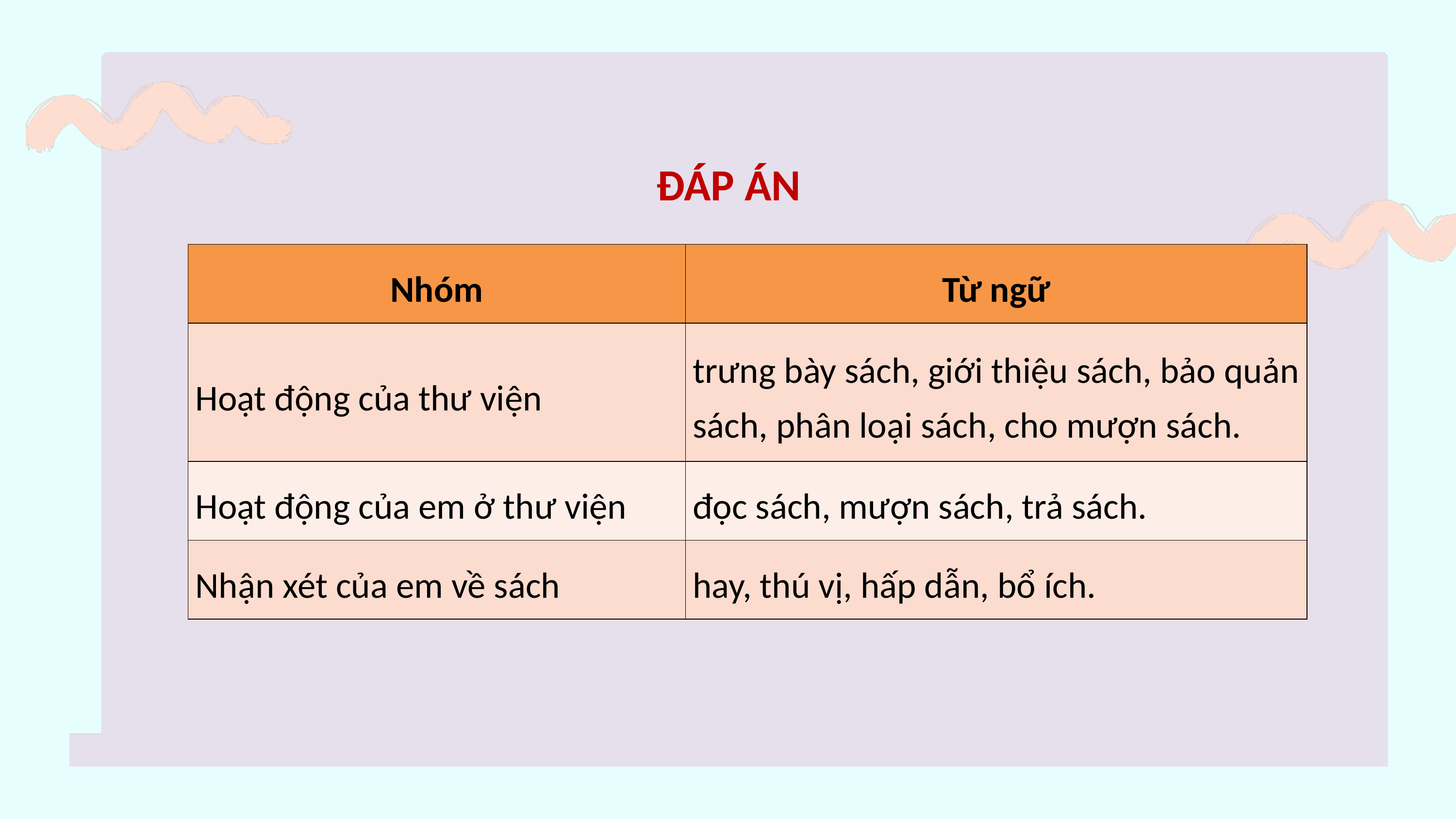

ĐÁP ÁN

| Nhóm | Từ ngữ |
| --- | --- |
| Hoạt động của thư viện | trưng bày sách, giới thiệu sách, bảo quản sách, phân loại sách, cho mượn sách. |
| Hoạt động của em ở thư viện | đọc sách, mượn sách, trả sách. |
| Nhận xét của em về sách | hay, thú vị, hấp dẫn, bổ ích. |